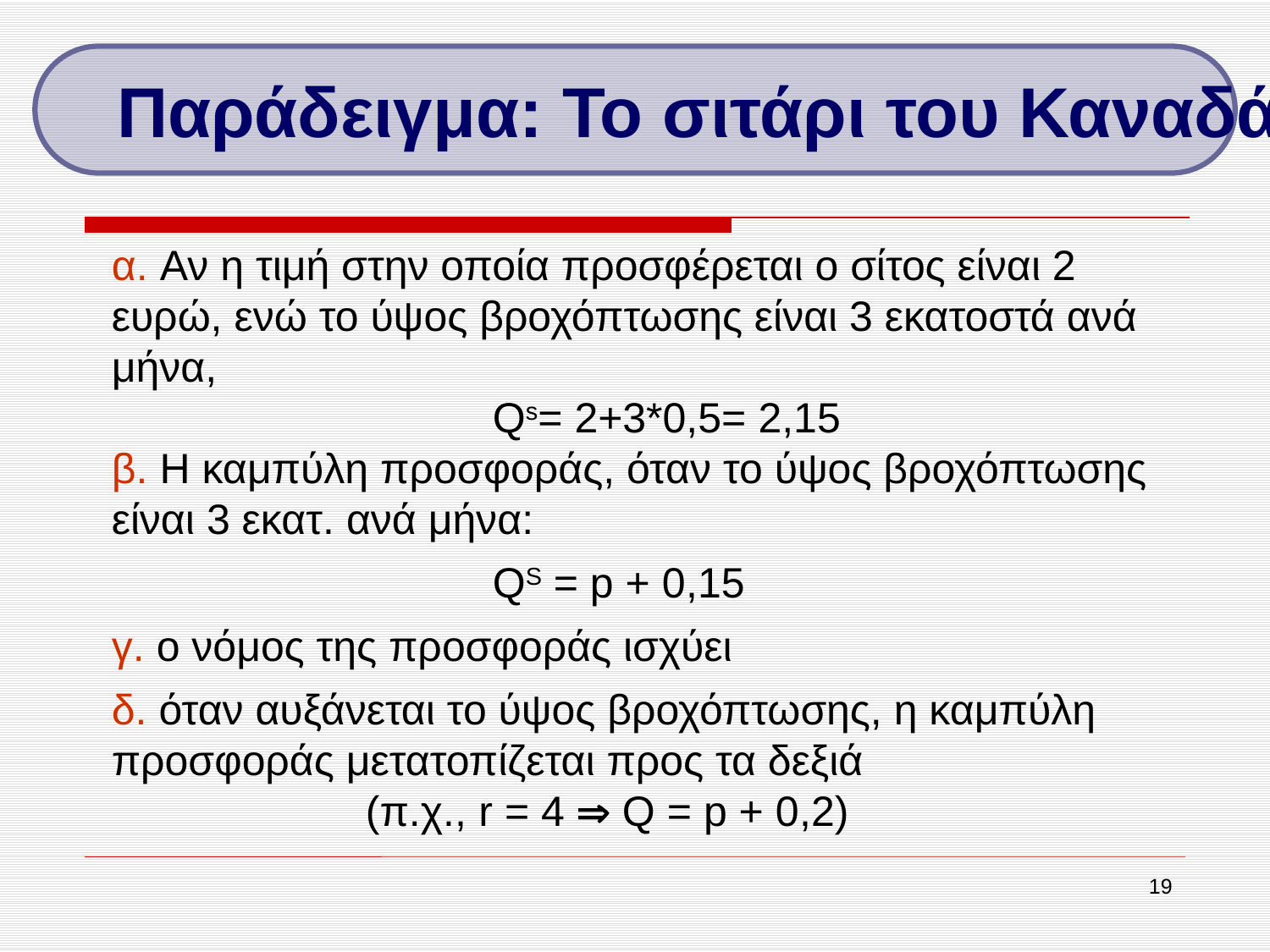

Παράδειγμα: Το σιτάρι του Καναδά
α. Αν η τιμή στην οποία προσφέρεται ο σίτος είναι 2 ευρώ, ενώ το ύψος βροχόπτωσης είναι 3 εκατοστά ανά μήνα,
 			Qs= 2+3*0,5= 2,15
β. Η καμπύλη προσφοράς, όταν το ύψος βροχόπτωσης είναι 3 εκατ. ανά μήνα:
		 	QS = p + 0,15
γ. ο νόμος της προσφοράς ισχύει
δ. όταν αυξάνεται το ύψος βροχόπτωσης, η καμπύλη προσφοράς μετατοπίζεται προς τα δεξιά
		(π.χ., r = 4 ⇒ Q = p + 0,2)

19